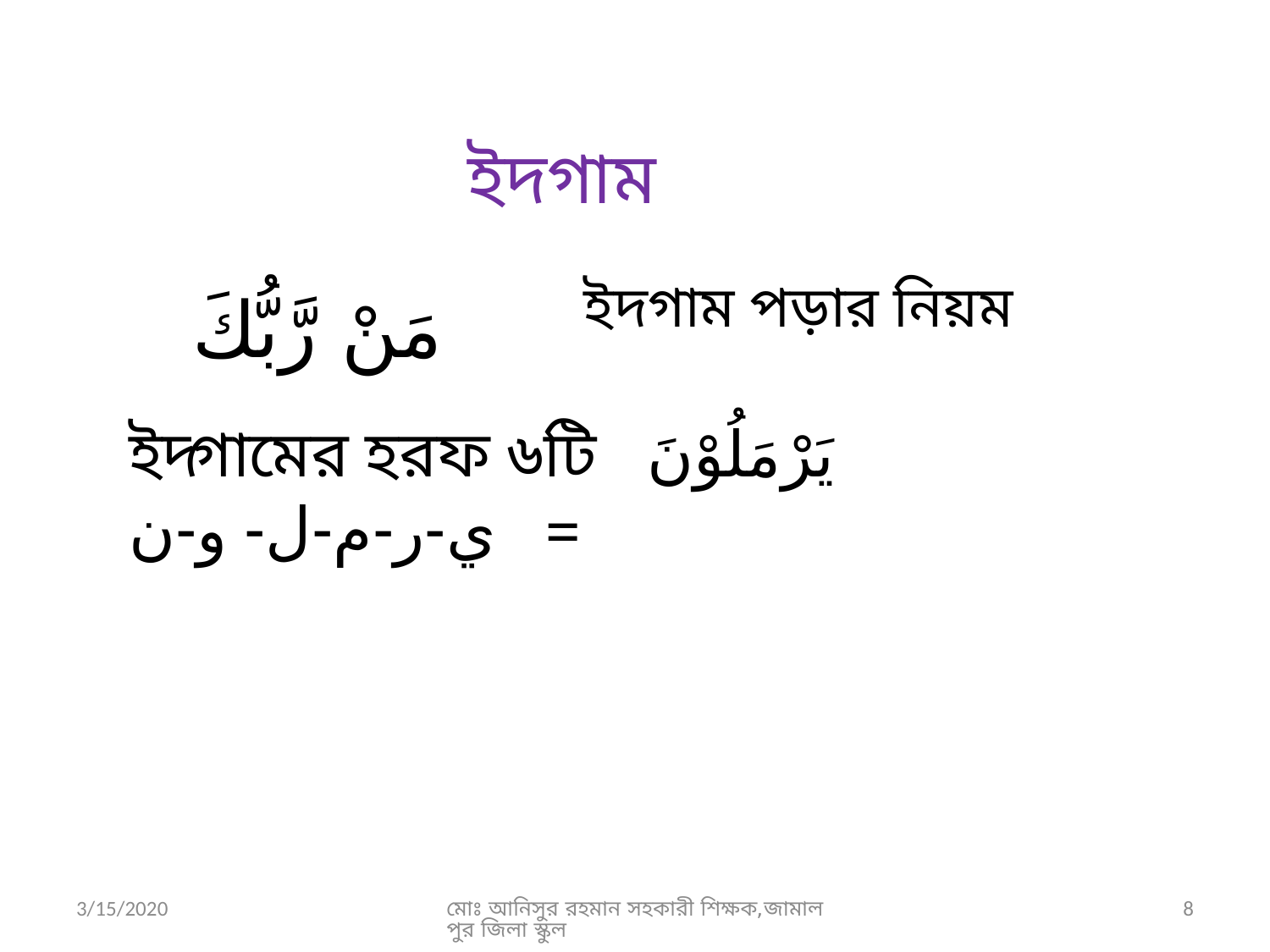

ইদগাম
ইদগাম পড়ার নিয়ম
مَنْ رَّبُّكَ
ইদ্গামের হরফ ৬টি يَرْمَلُوْنَ    =   ي-ر-م-ل- و-ن
3/15/2020
মোঃ আনিসুর রহমান সহকারী শিক্ষক,জামালপুর জিলা স্কুল
8